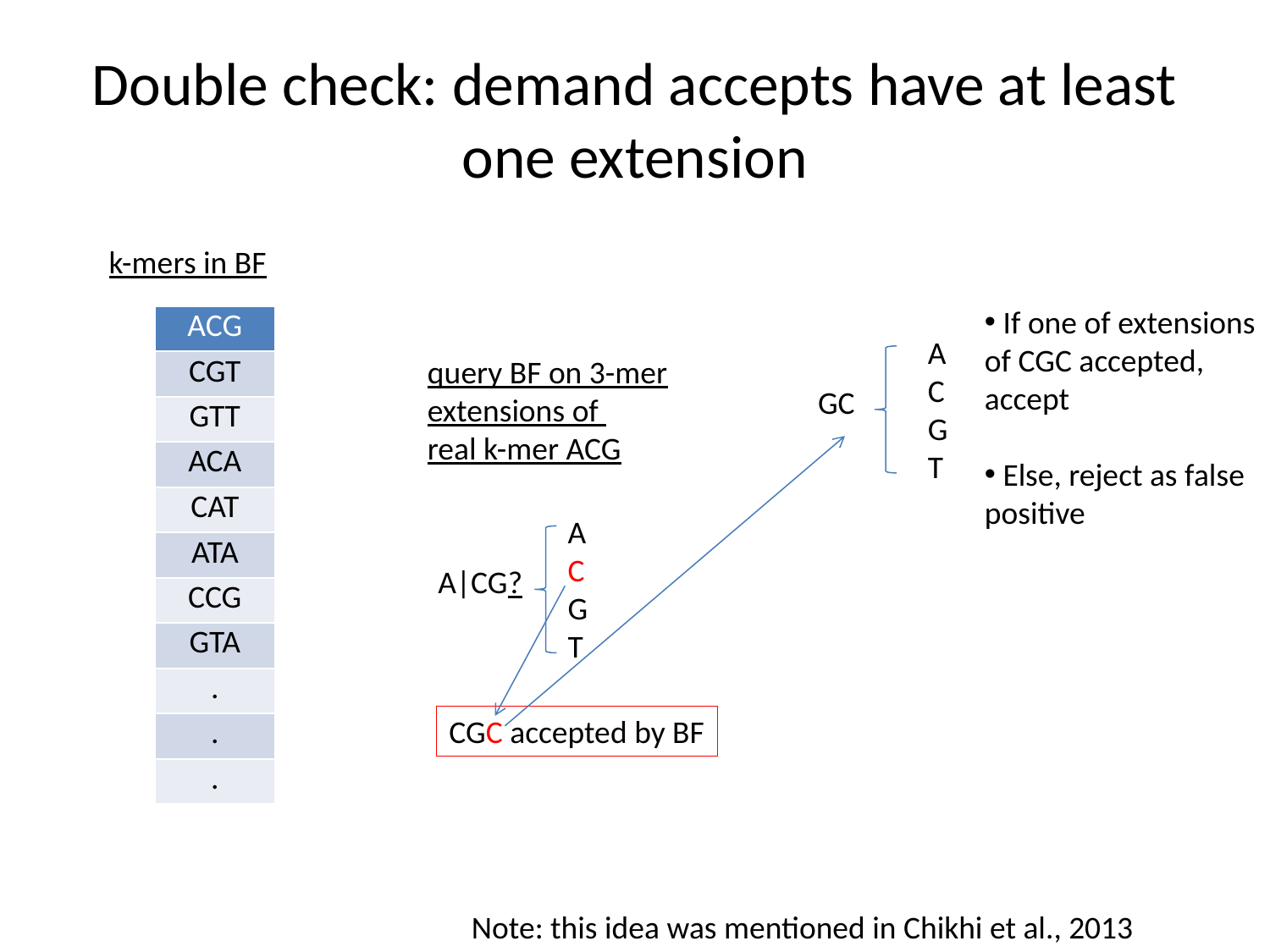

# Double check: demand accepts have at least one extension
k-mers in BF
 If one of extensions
of CGC accepted,
accept

 Else, reject as false
positive
| ACG |
| --- |
| CGT |
| GTT |
| ACA |
| CAT |
| ATA |
| CCG |
| GTA |
| . |
| . |
| . |
A
C
G
T
GC
query BF on 3-mer extensions of
real k-mer ACG

A
C
G
T
A|CG?

CGC accepted by BF
Note: this idea was mentioned in Chikhi et al., 2013